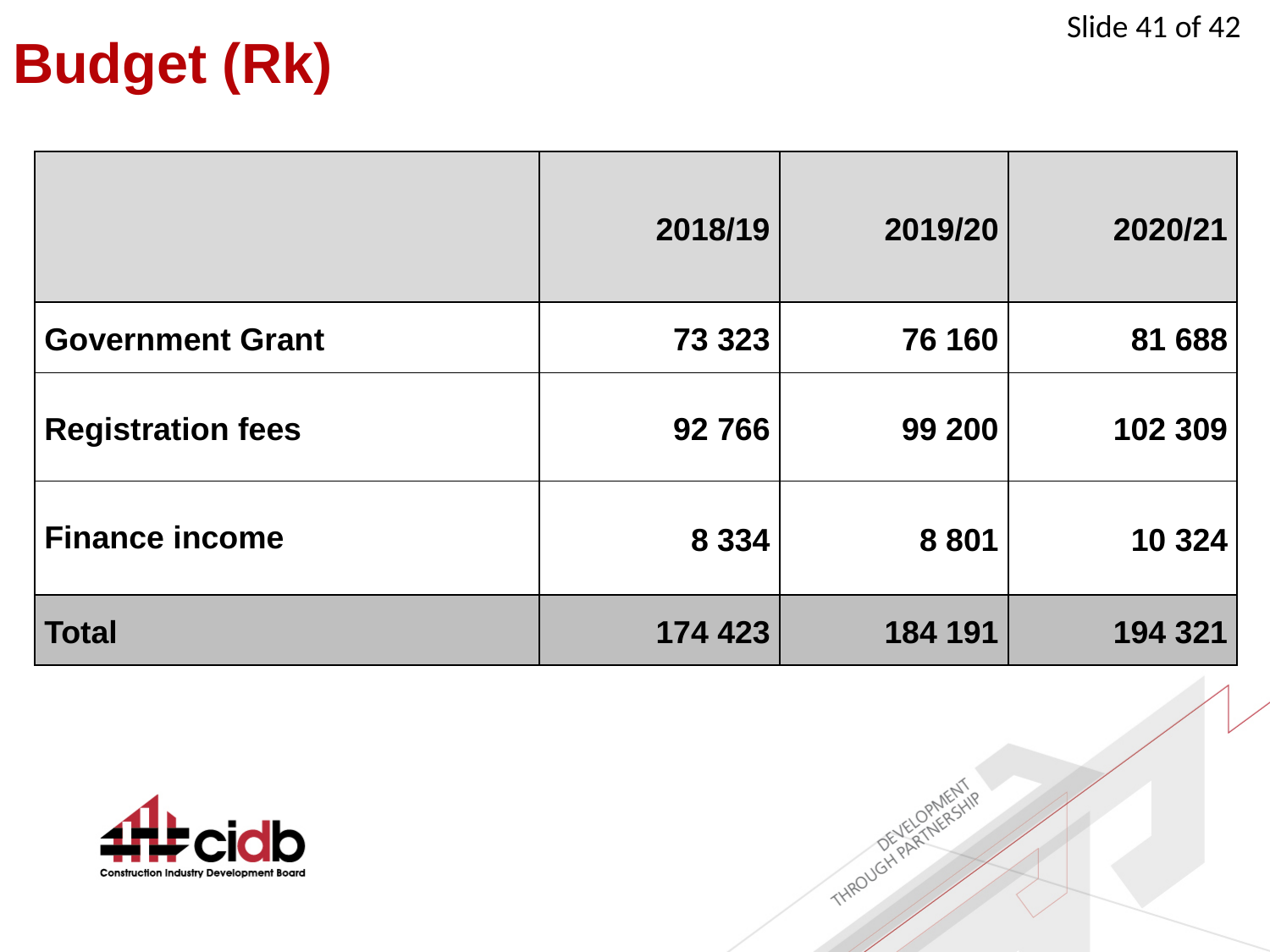

# Budget (Rk)
|  | 2018/19 | 2019/20 | 2020/21 |
| --- | --- | --- | --- |
| Government Grant | 73 323 | 76 160 | 81 688 |
| Registration fees | 92 766 | 99 200 | 102 309 |
| Finance income | 8 334 | 8 801 | 10 324 |
| Total | 174 423 | 184 191 | 194 321 |